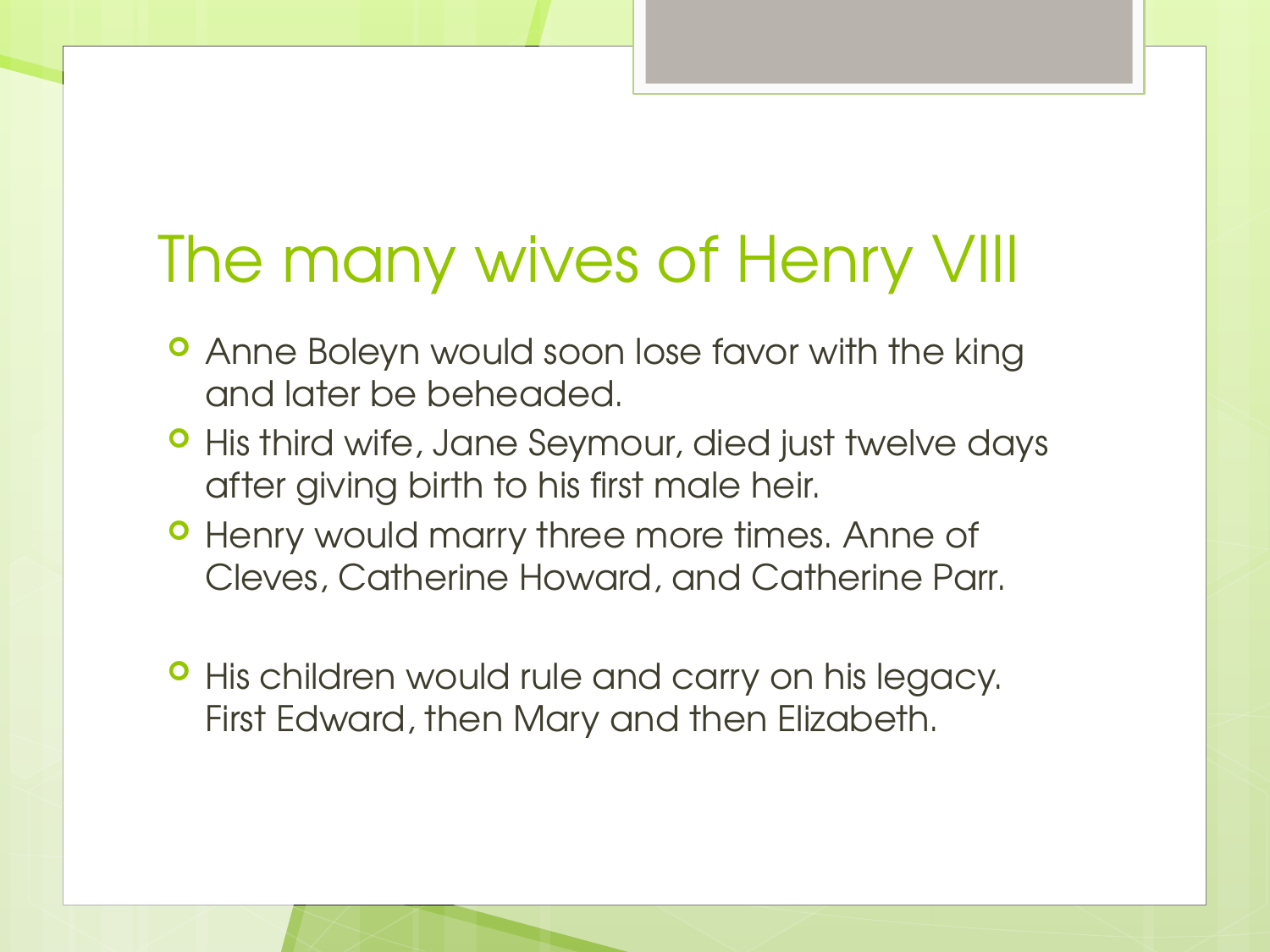

# The many wives of Henry VIII
Anne Boleyn would soon lose favor with the king and later be beheaded.
His third wife, Jane Seymour, died just twelve days after giving birth to his first male heir.
Henry would marry three more times. Anne of Cleves, Catherine Howard, and Catherine Parr.

His children would rule and carry on his legacy.  First Edward, then Mary and then Elizabeth.